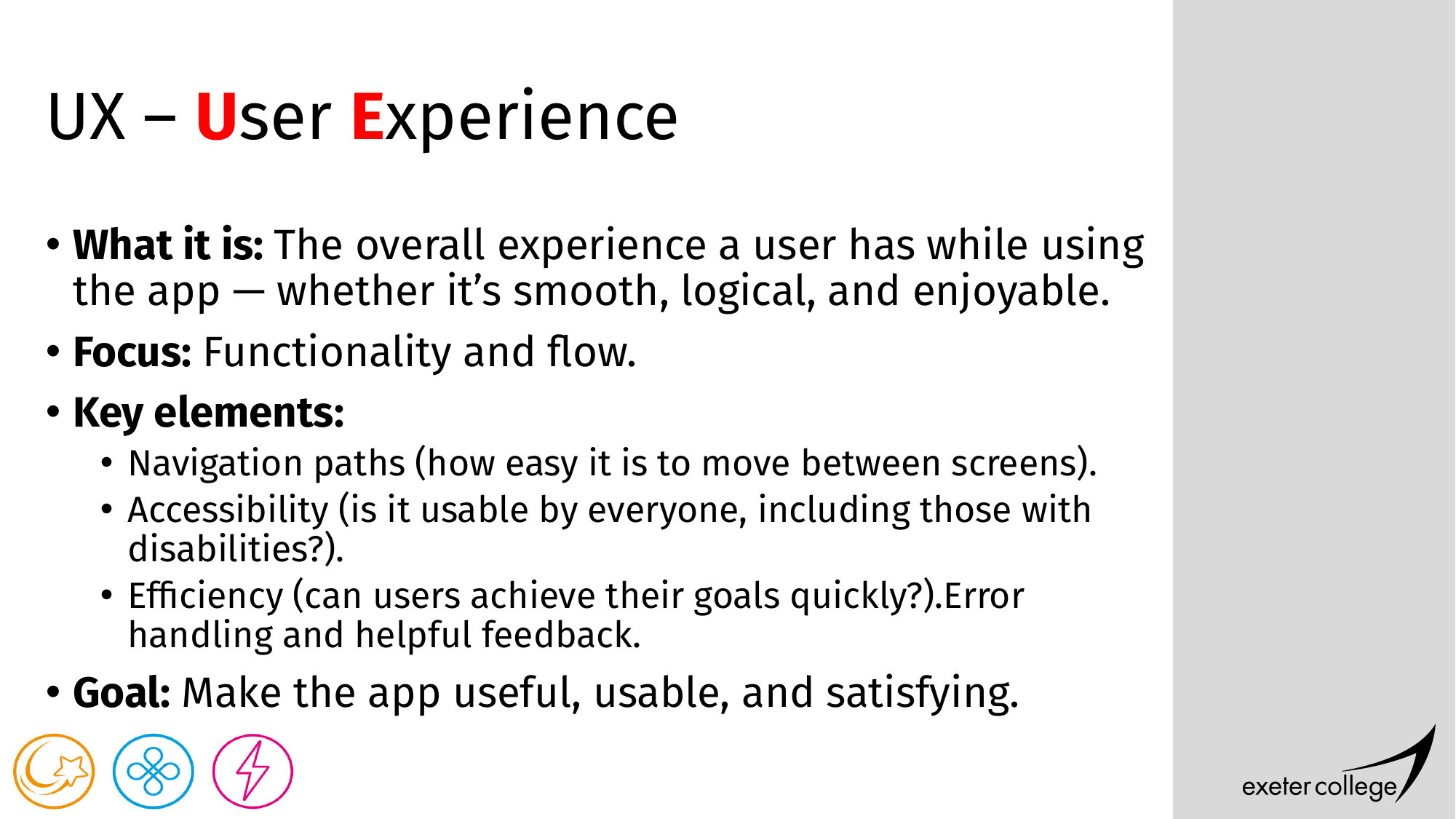

# UX – User Experience
What it is: The overall experience a user has while using the app — whether it’s smooth, logical, and enjoyable.
Focus: Functionality and flow.
Key elements:
Navigation paths (how easy it is to move between screens).
Accessibility (is it usable by everyone, including those with disabilities?).
Efficiency (can users achieve their goals quickly?).Error handling and helpful feedback.
Goal: Make the app useful, usable, and satisfying.